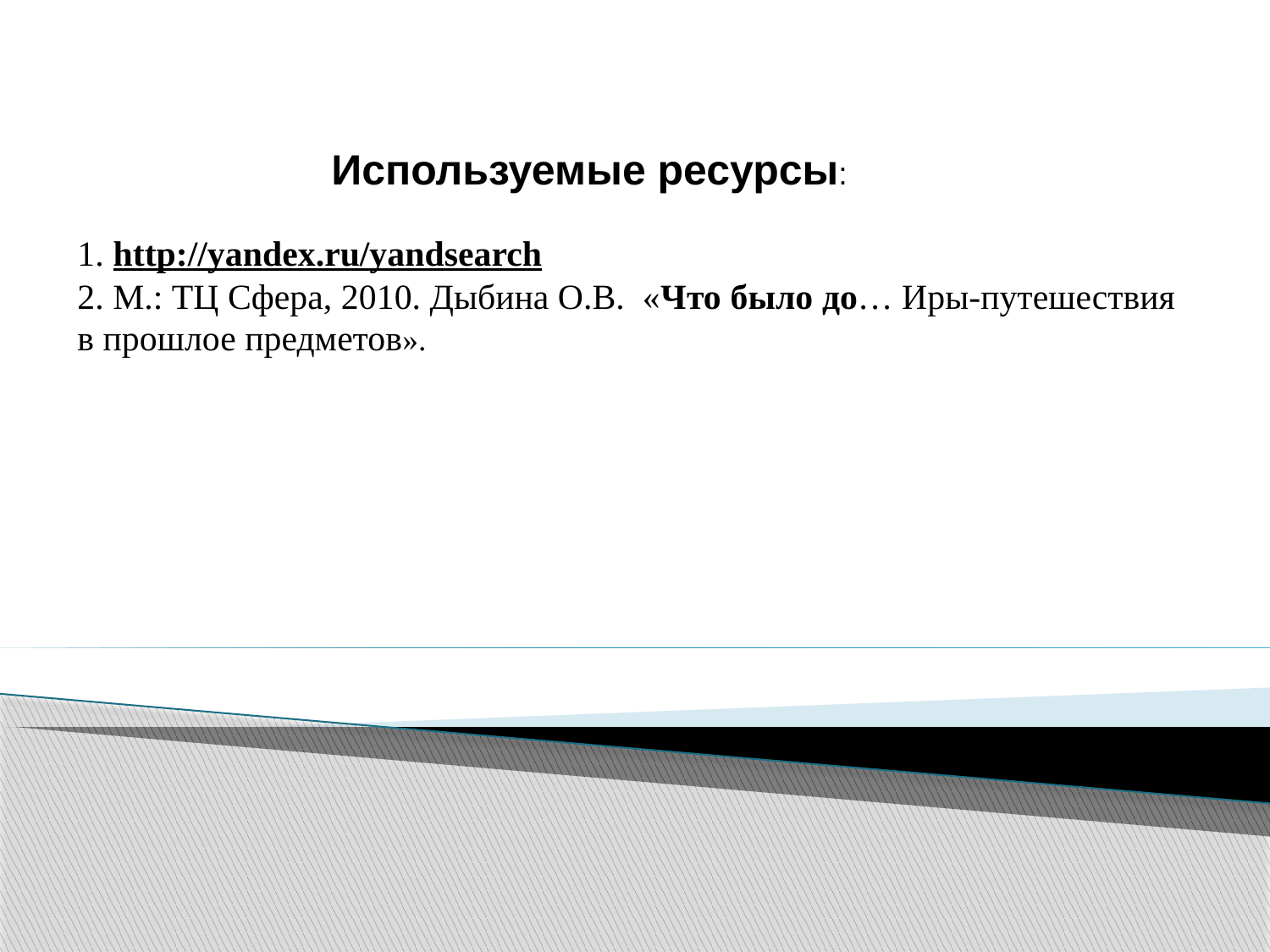

Используемые ресурсы:
1. http://yandex.ru/yandsearch
2. М.: ТЦ Сфера, 2010. Дыбина О.В.  «Что было до… Иры-путешествия в прошлое предметов».